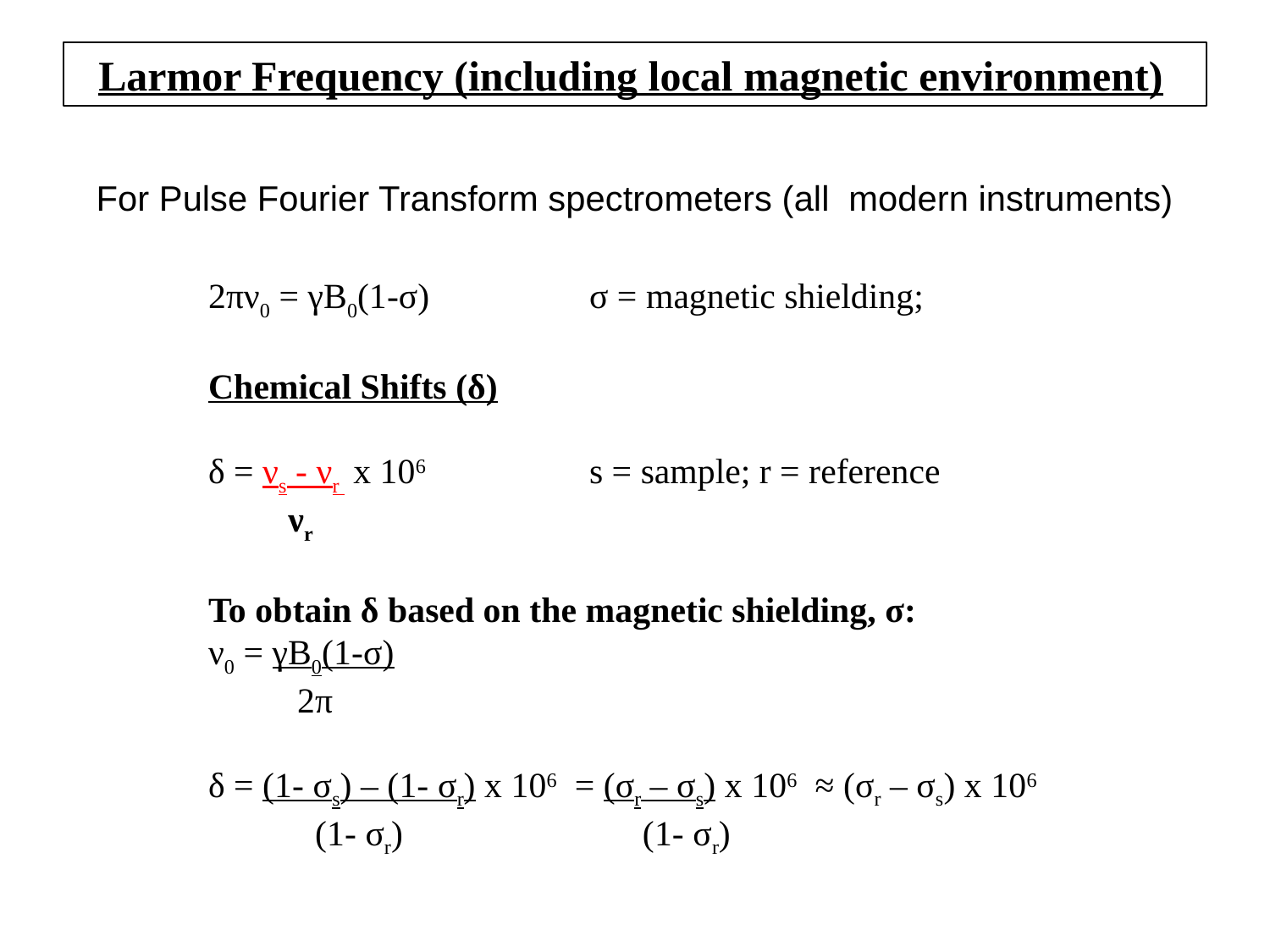

Larmor Frequency (including local magnetic environment)
For Pulse Fourier Transform spectrometers (all  modern instruments)
2πν0 = γB0(1-σ)		σ = magnetic shielding;

Chemical Shifts (δ)

δ = νs - νr  x 106		s = sample; r = reference
         νr

To obtain δ based on the magnetic shielding, σ:
ν0 = γB0(1-σ)
          2π

δ = (1- σs) – (1- σr) x 106  = (σr – σs) x 106  ≈ (σr – σs) x 106
            (1- σr)     		      (1- σr)